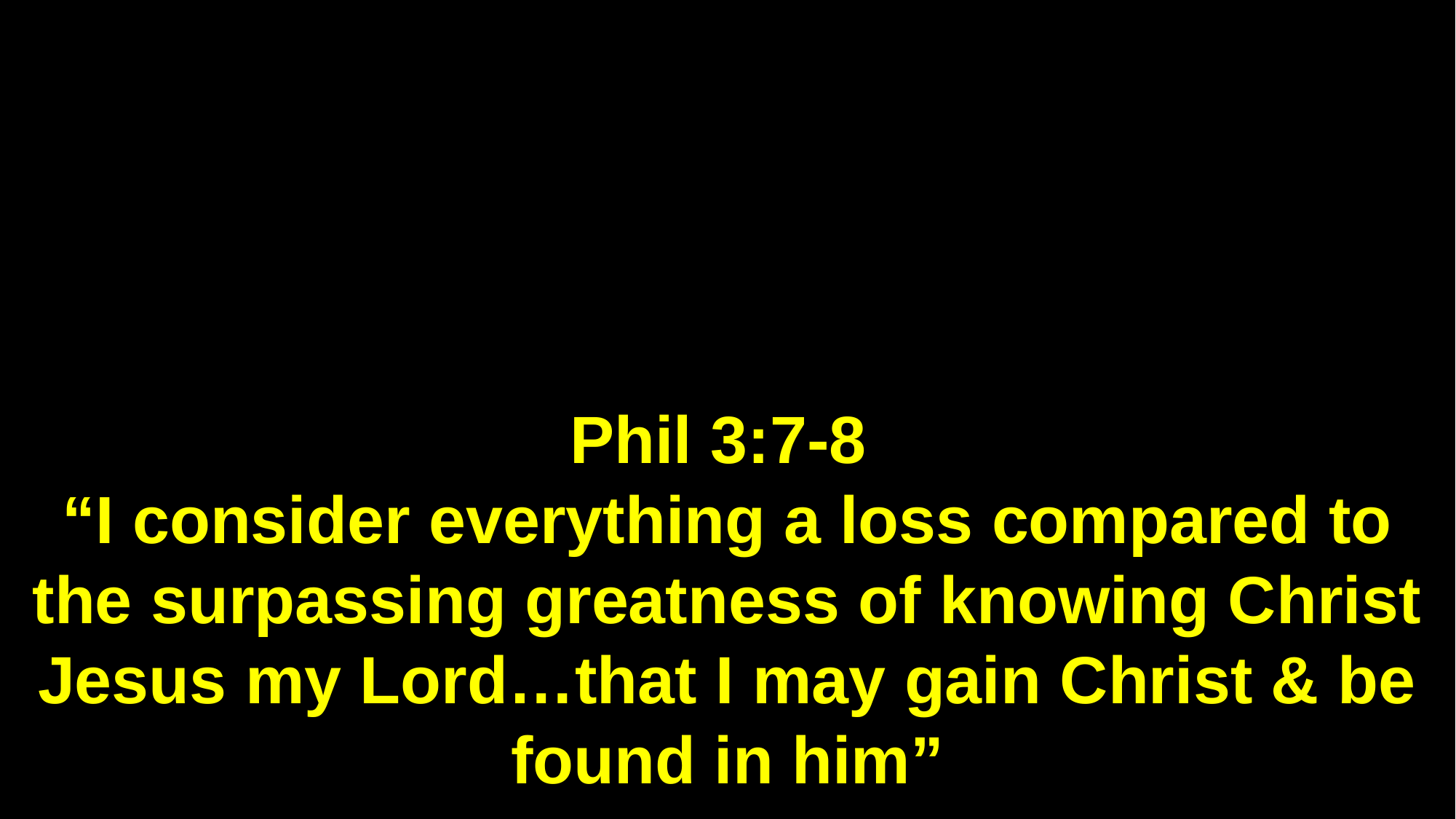

Phil 3:7-8
“I consider everything a loss compared to the surpassing greatness of knowing Christ Jesus my Lord…that I may gain Christ & be found in him”